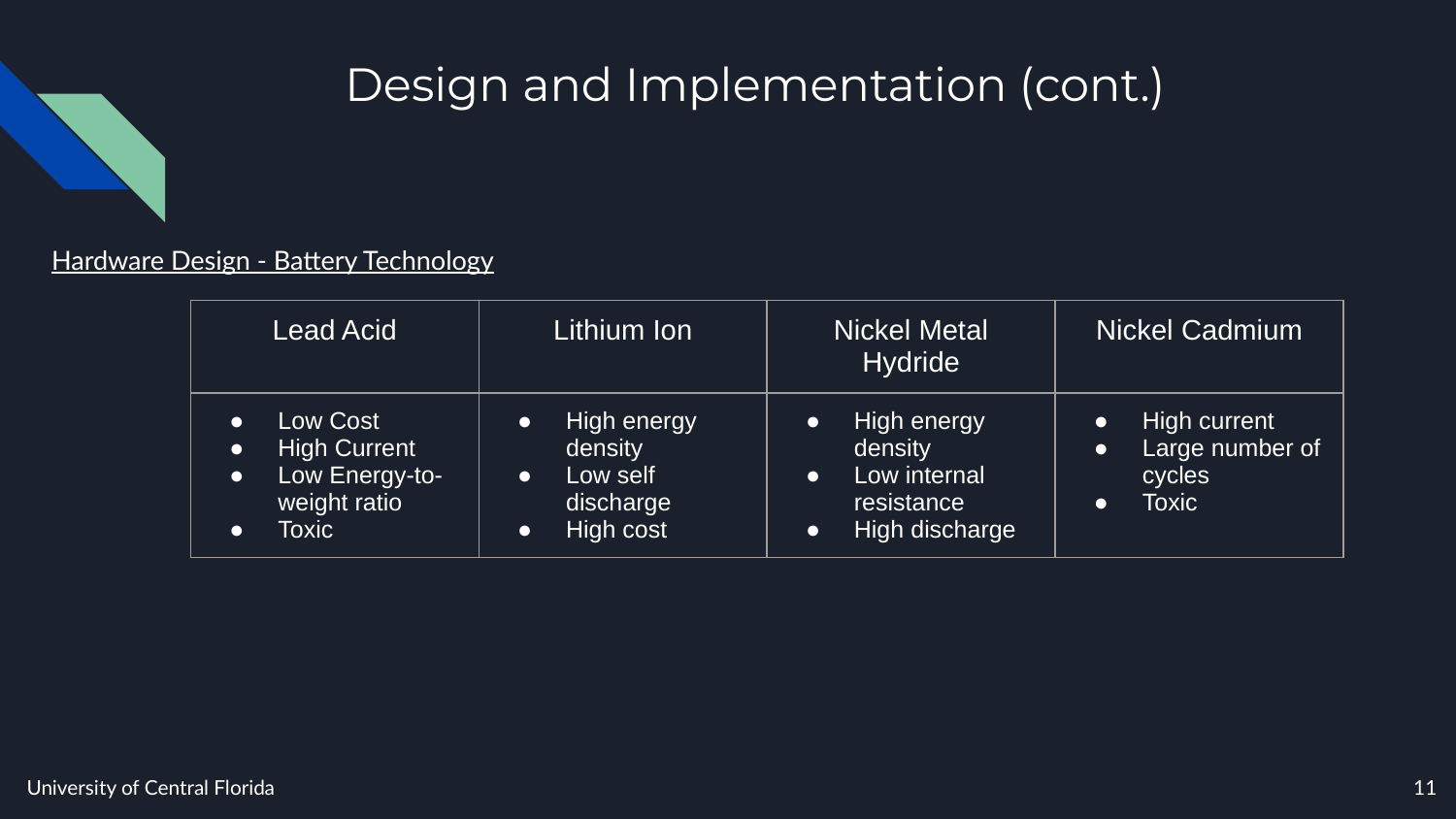

# Design and Implementation (cont.)
Hardware Design - Battery Technology

| Lead Acid | Lithium Ion | Nickel Metal Hydride | Nickel Cadmium |
| --- | --- | --- | --- |
| Low Cost High Current Low Energy-to-weight ratio Toxic | High energy density Low self discharge High cost | High energy density Low internal resistance High discharge | High current Large number of cycles Toxic |
11
University of Central Florida